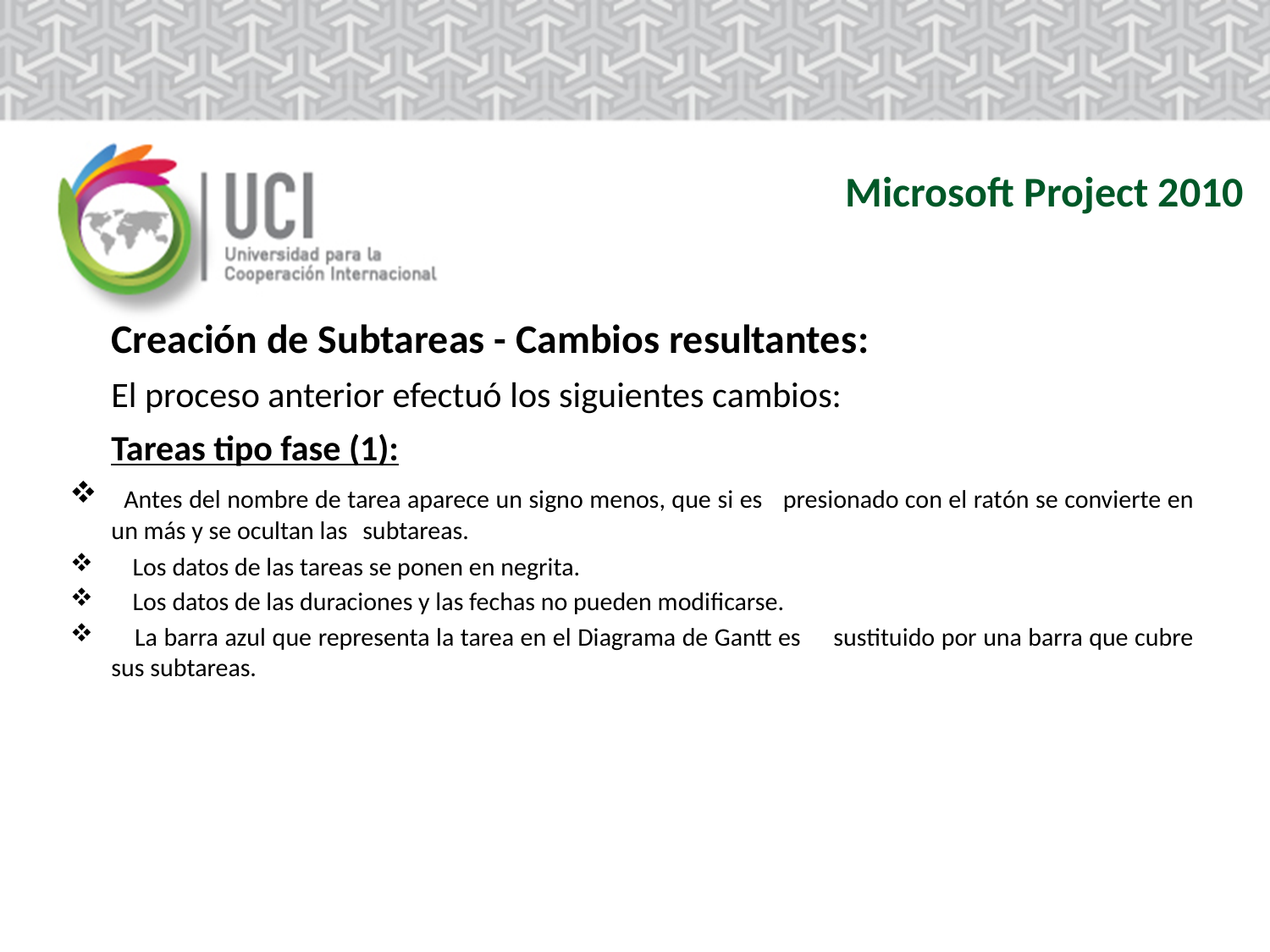

Microsoft Project 2010
Creación de Subtareas - Cambios resultantes:
El proceso anterior efectuó los siguientes cambios:
Tareas tipo fase (1):
 Antes del nombre de tarea aparece un signo menos, que si es 	presionado con el ratón se convierte en un más y se ocultan las 	subtareas.
   Los datos de las tareas se ponen en negrita.
   Los datos de las duraciones y las fechas no pueden modificarse.
   La barra azul que representa la tarea en el Diagrama de Gantt es     	sustituido por una barra que cubre sus subtareas.